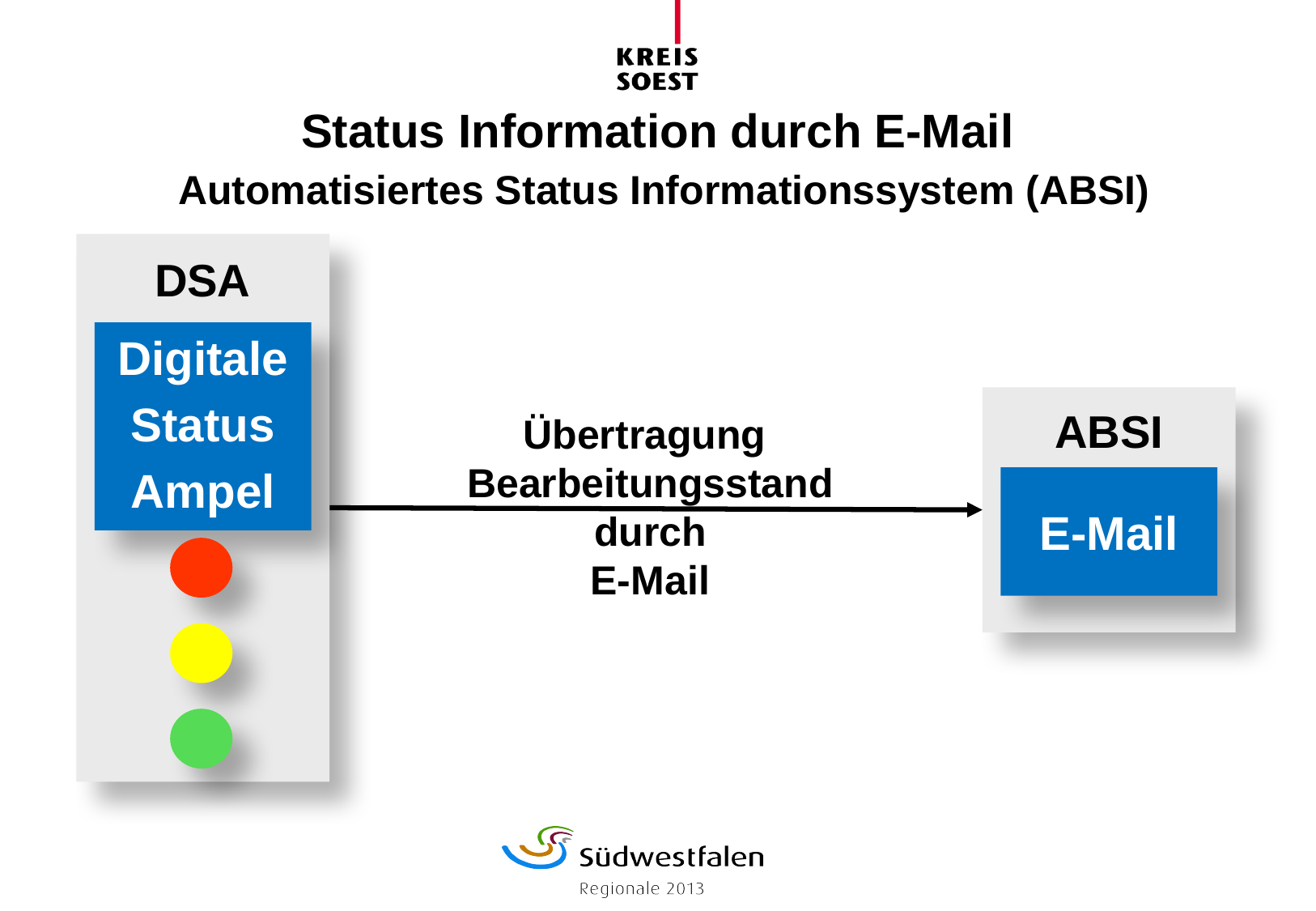

# Status Information durch E-Mail Automatisiertes Status Informationssystem (ABSI)
DSA

Digitale
Status
Ampel

ABSI
Übertragung
Bearbeitungsstand
durch
E-Mail
E-Mail